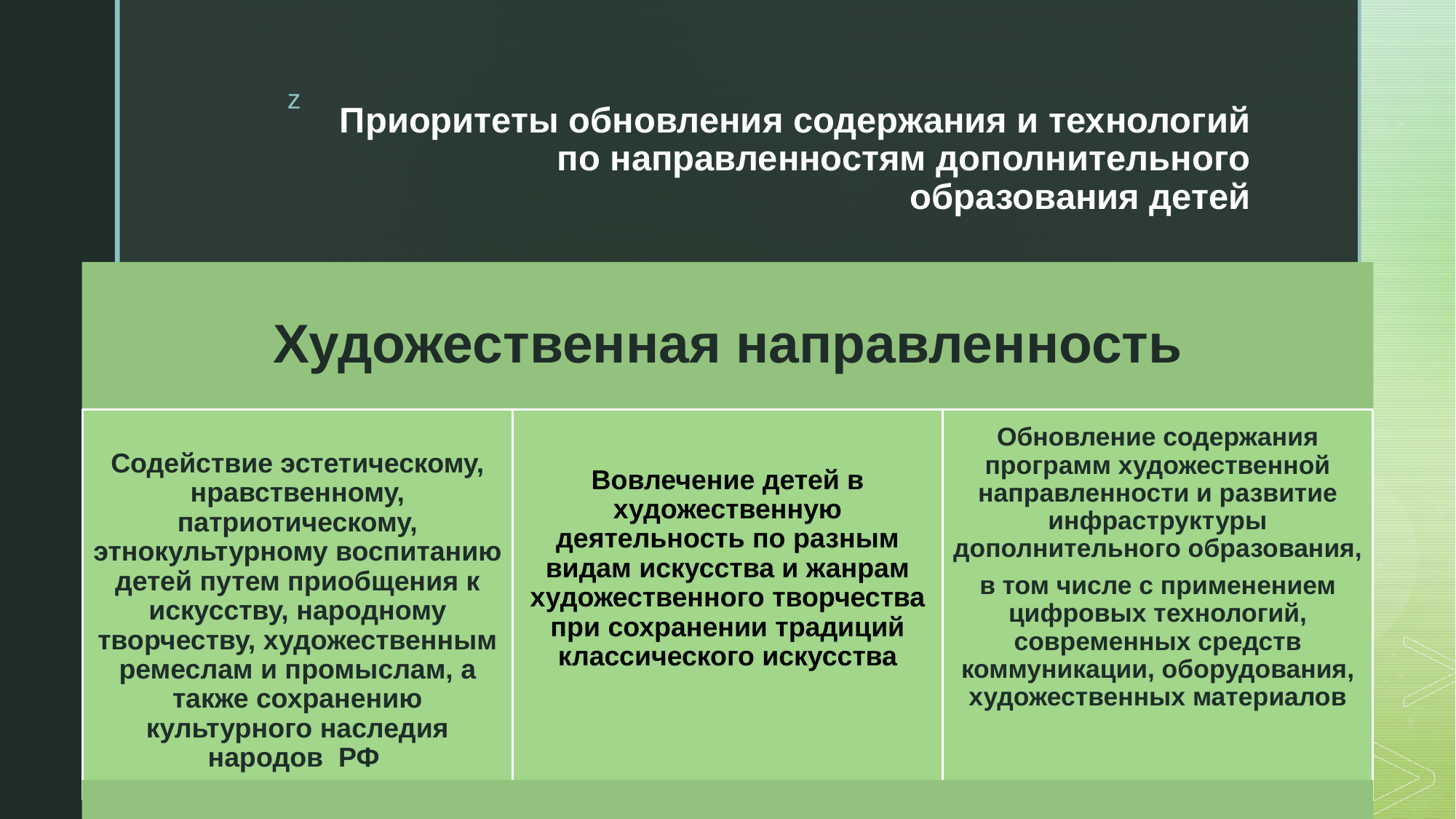

# Приоритеты обновления содержания и технологий по направленностям дополнительного образования детей
Художественная направленность

Содействие эстетическому, нравственному, патриотическому, этнокультурному воспитанию детей путем приобщения к искусству, народному творчеству, художественным ремеслам и промыслам, а также сохранению культурного наследия народов  РФ

у,
Вовлечение детей в художественную деятельность по разным видам искусства и жанрам художественного творчества при сохранении традиций классического искусства

Обновление содержания программ художественной направленности и развитие инфраструктуры дополнительного образования,
в том числе с применением цифровых технологий, современных средств коммуникации, оборудования, художественных материалов